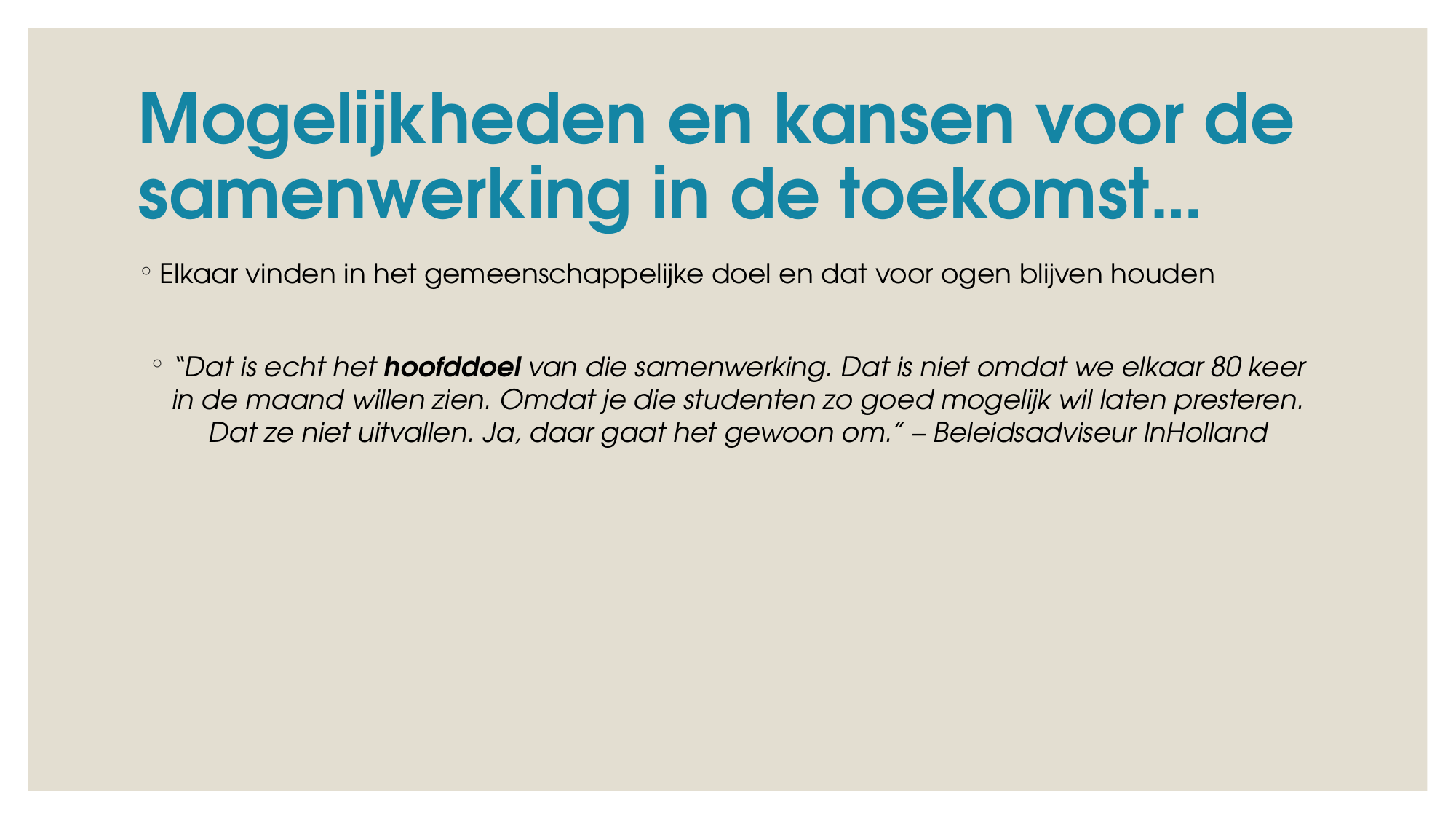

# Mogelijkheden en kansen voor de samenwerking in de toekomst…
Elkaar vinden in het gemeenschappelijke doel en dat voor ogen blijven houden

“Dat is echt het hoofddoel van die samenwerking. Dat is niet omdat we elkaar 80 keer in de maand willen zien. Omdat je die studenten zo goed mogelijk wil laten presteren. Dat ze niet uitvallen. Ja, daar gaat het gewoon om.” – Beleidsadviseur InHolland